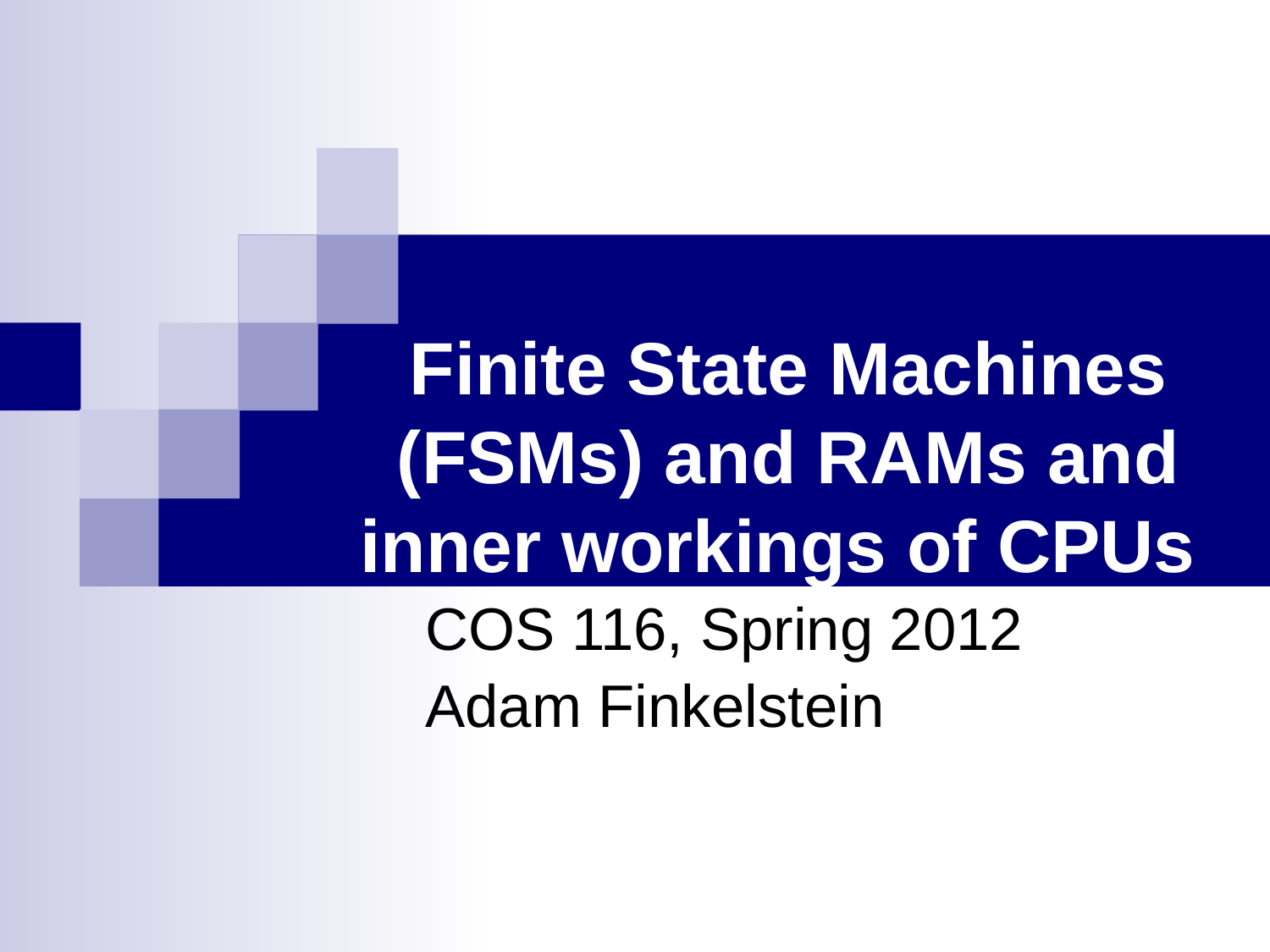

# Finite State Machines (FSMs) and RAMs and inner workings of CPUs
COS 116, Spring 2012
Adam Finkelstein